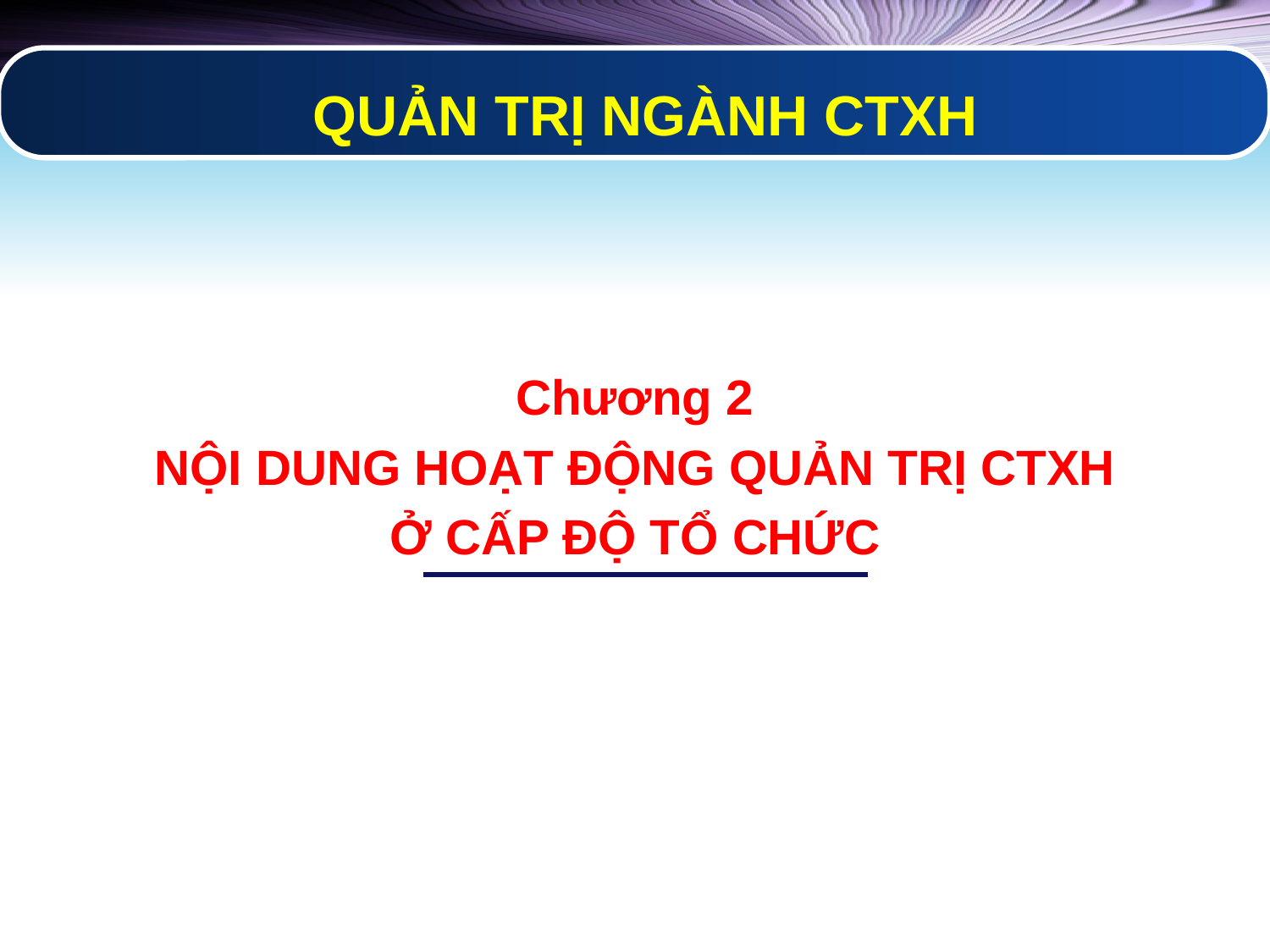

# QUẢN TRỊ NGÀNH CTXH
Chương 2
NỘI DUNG HOẠT ĐỘNG QUẢN TRỊ CTXH
Ở CẤP ĐỘ TỔ CHỨC